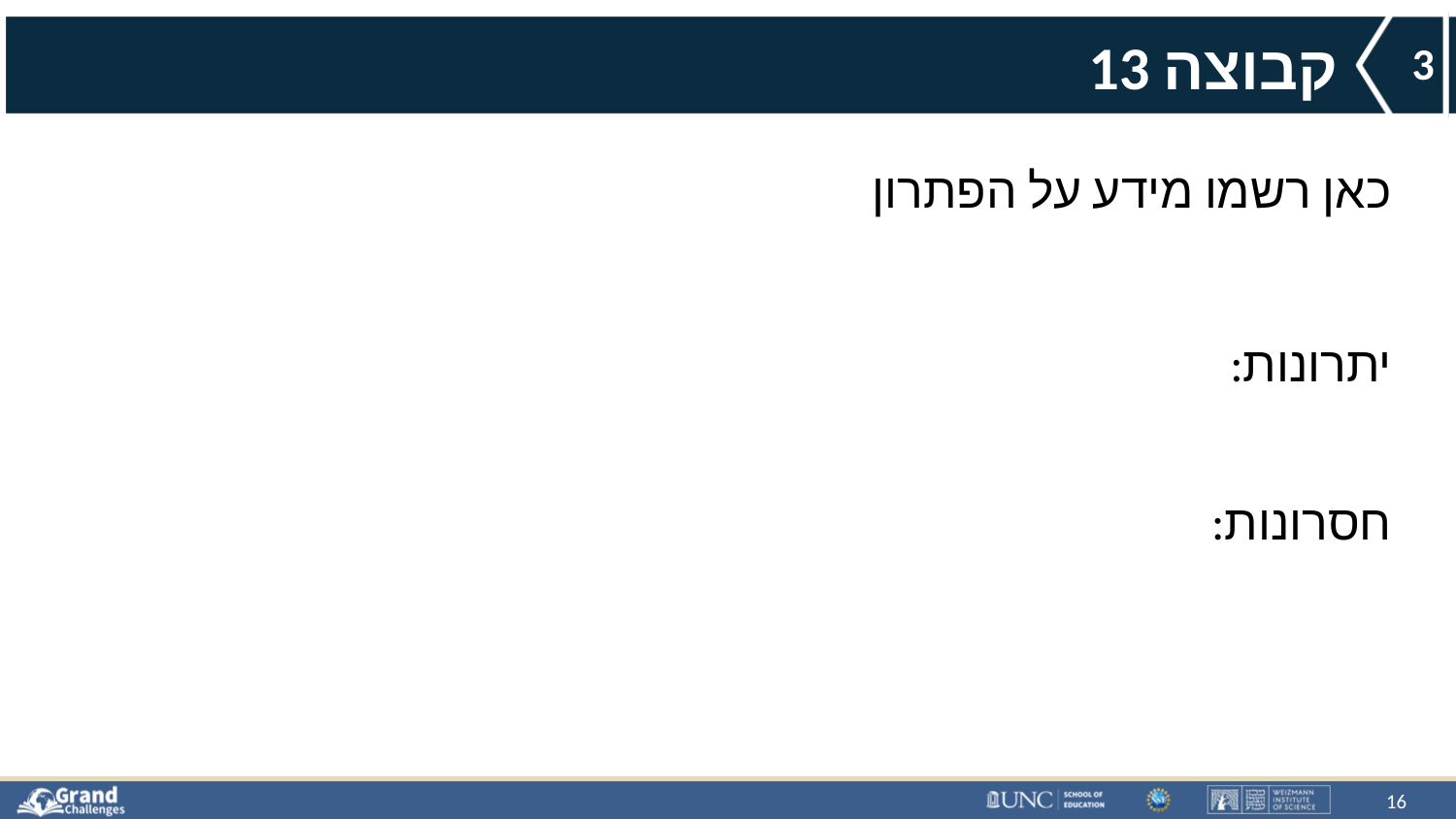

# קבוצה 13
3
כאן רשמו מידע על הפתרון

יתרונות:
חסרונות:
16